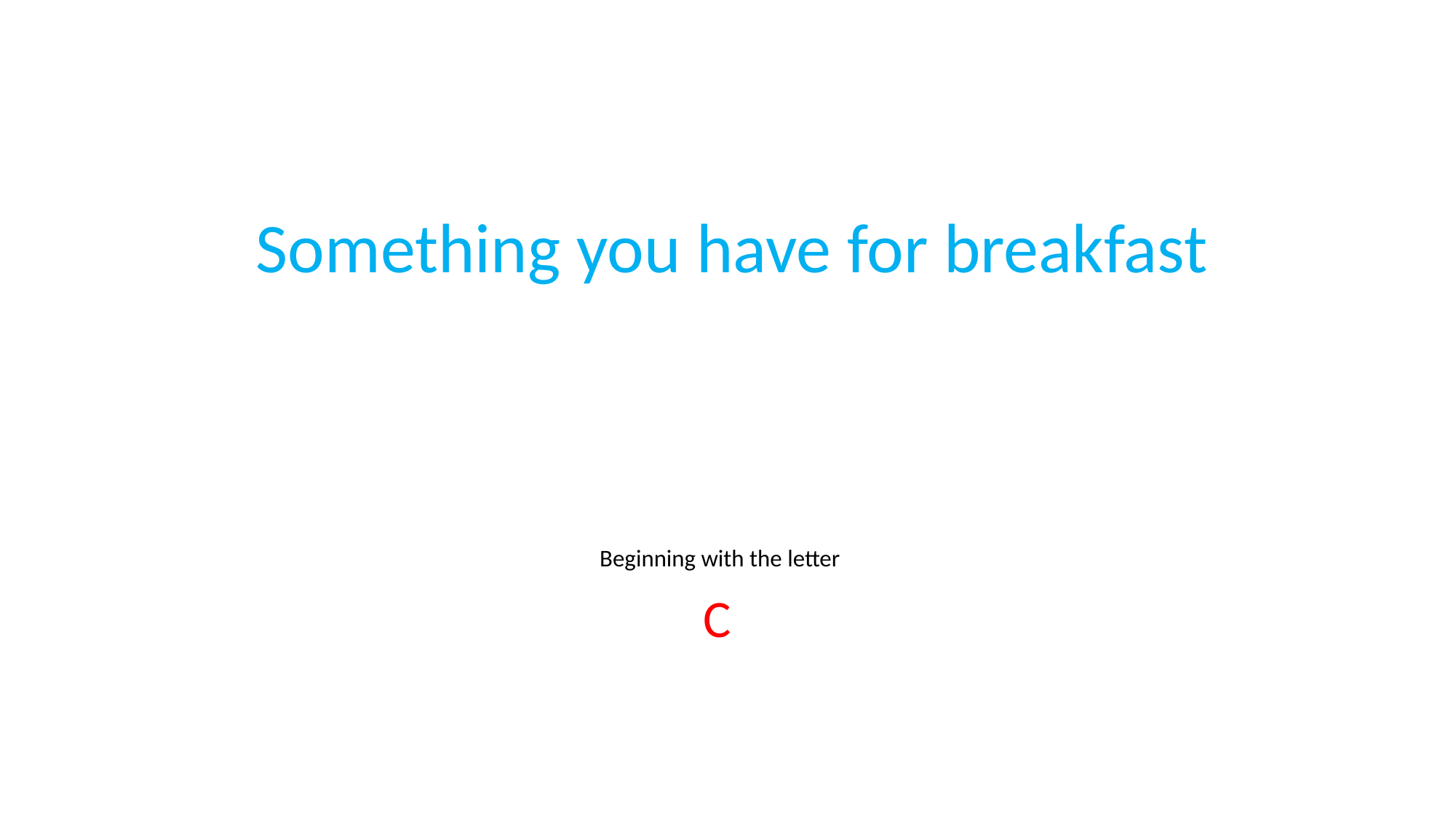

Something you have for breakfast

	Beginning with the letter

C